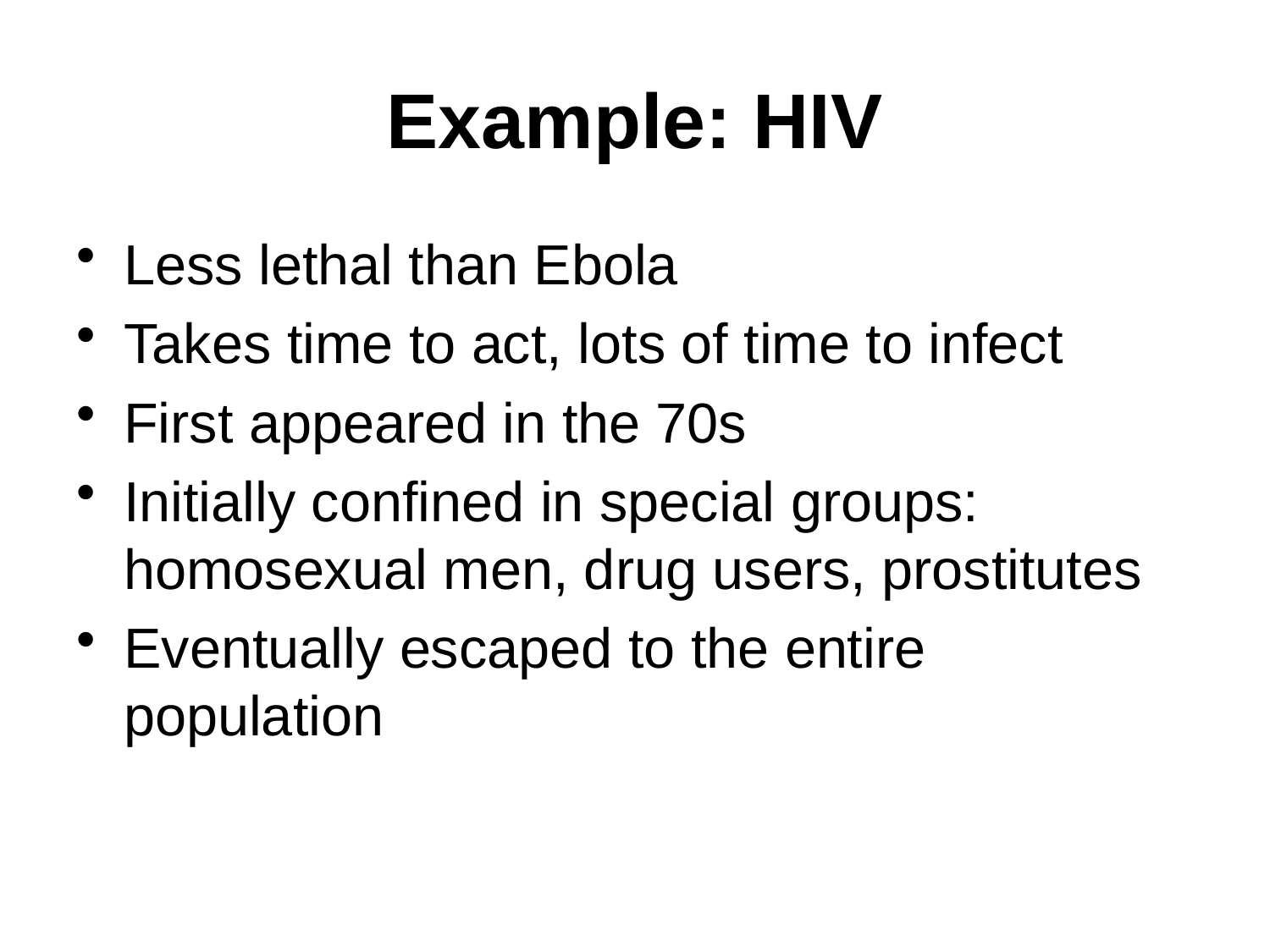

# Example: HIV
Less lethal than Ebola
Takes time to act, lots of time to infect
First appeared in the 70s
Initially confined in special groups: homosexual men, drug users, prostitutes
Eventually escaped to the entire population